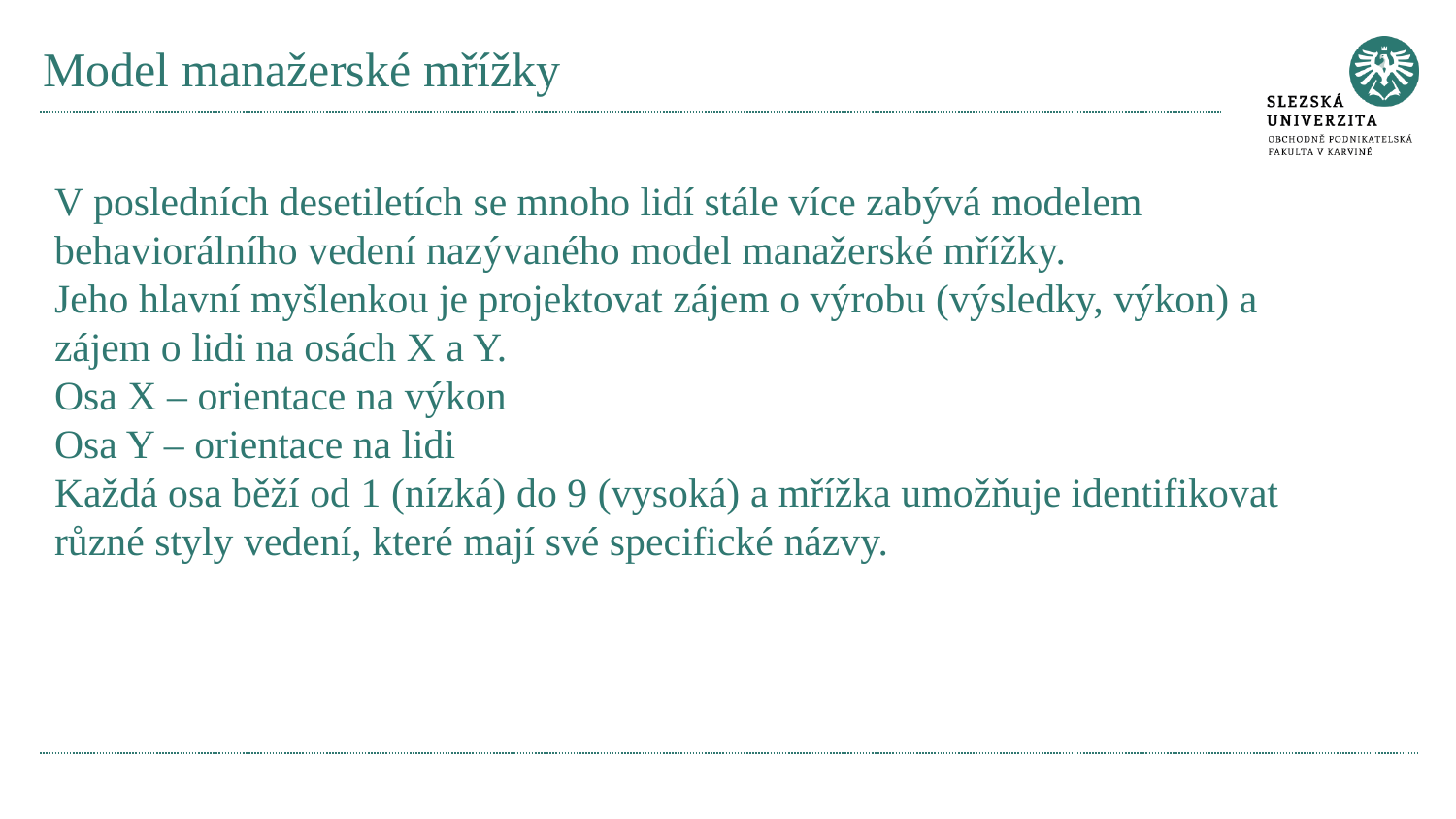

# Model manažerské mřížky

V posledních desetiletích se mnoho lidí stále více zabývá modelem behaviorálního vedení nazývaného model manažerské mřížky.
Jeho hlavní myšlenkou je projektovat zájem o výrobu (výsledky, výkon) a zájem o lidi na osách X a Y.
Osa X – orientace na výkon
Osa Y – orientace na lidi
Každá osa běží od 1 (nízká) do 9 (vysoká) a mřížka umožňuje identifikovat různé styly vedení, které mají své specifické názvy.